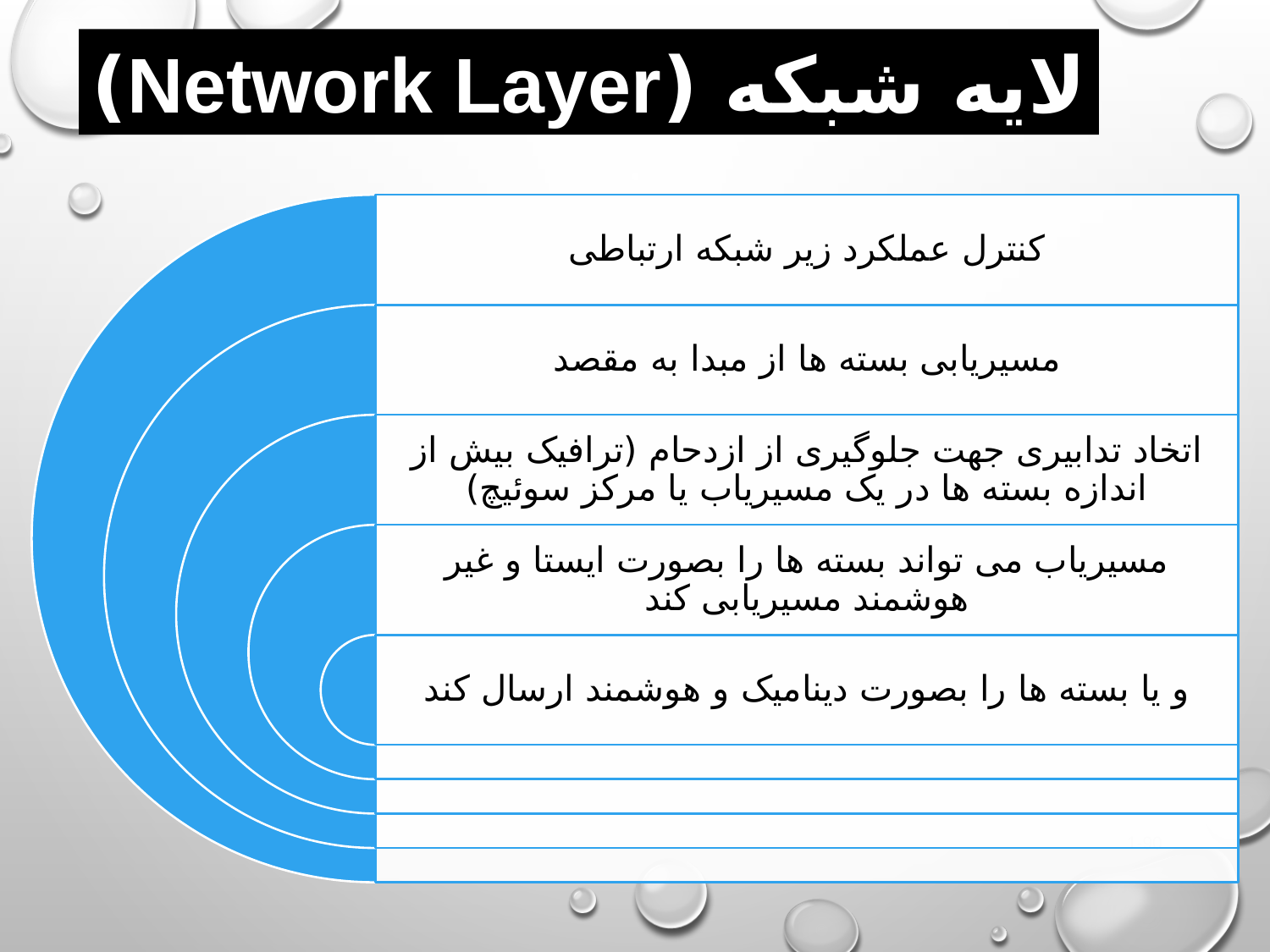

لایه شبکه (Network Layer)
کنترل عملکرد زیر شبکه ارتباطی
مسیریابی بسته ها از مبدا به مقصد
اتخاد تدابیری جهت جلوگیری از ازدحام (ترافیک بیش از اندازه بسته ها در یک مسیریاب یا مرکز سوئیچ)
مسیریاب می تواند بسته ها را بصورت ایستا و غیر هوشمند مسیریابی کند
و یا بسته ها را بصورت دینامیک و هوشمند ارسال کند
1-90